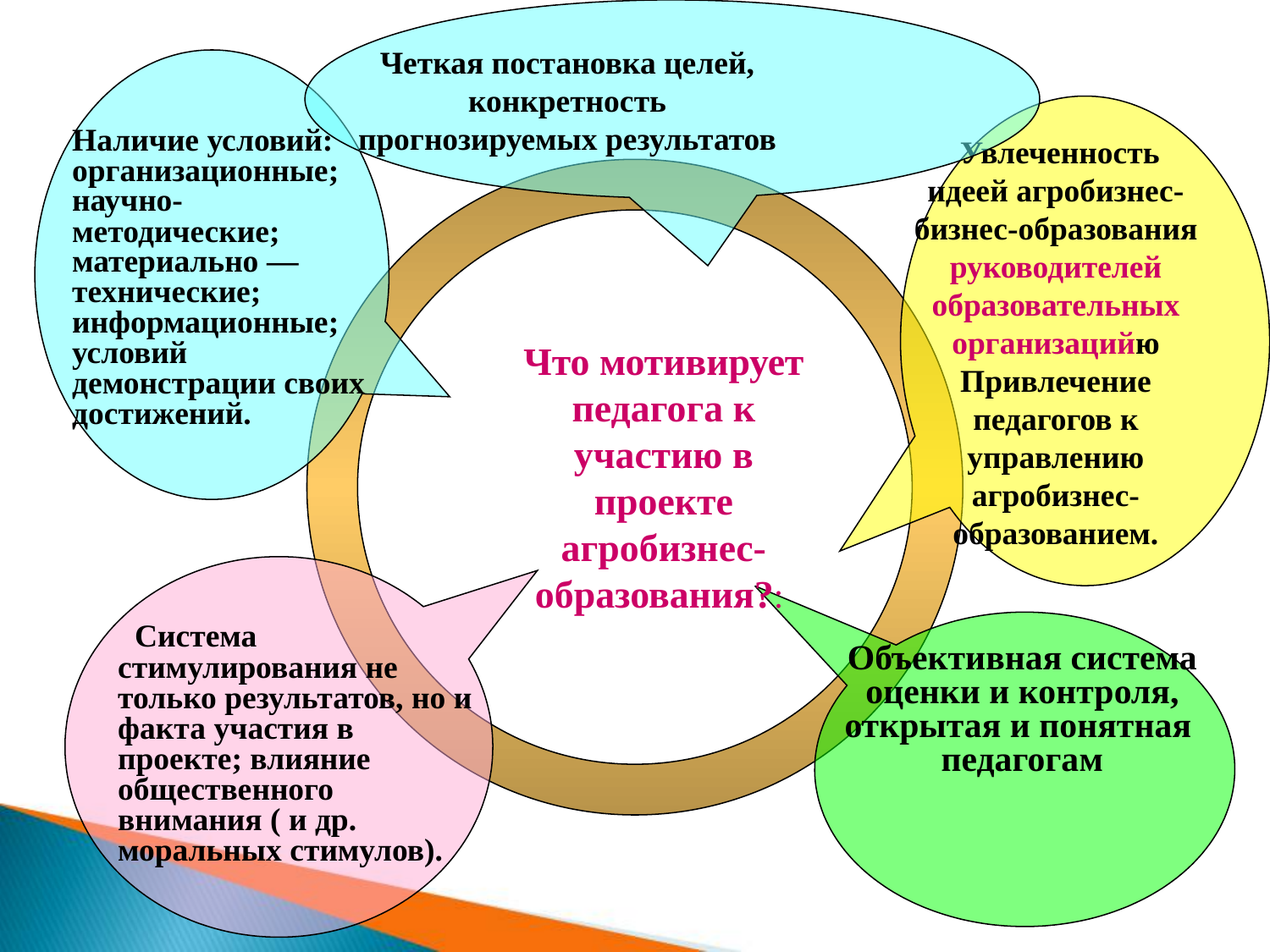

Четкая постановка целей, конкретность
прогнозируемых результатов

Наличие условий:
организационные;
научно-методические;
материально — технические; информационные;
условий демонстрации своих достижений.

  Увлеченность
идеей агробизнес-
бизнес-образования
руководителей образовательных организацийю
Привлечение педагогов к управлению агробизнес-образованием.

Что мотивирует педагога к участию в проекте агробизнес-образования?:

  Система стимулирования не только результатов, но и факта участия в проекте; влияние общественного внимания ( и др. моральных стимулов).
Объективная система
оценки и контроля,
открытая и понятная
педагогам